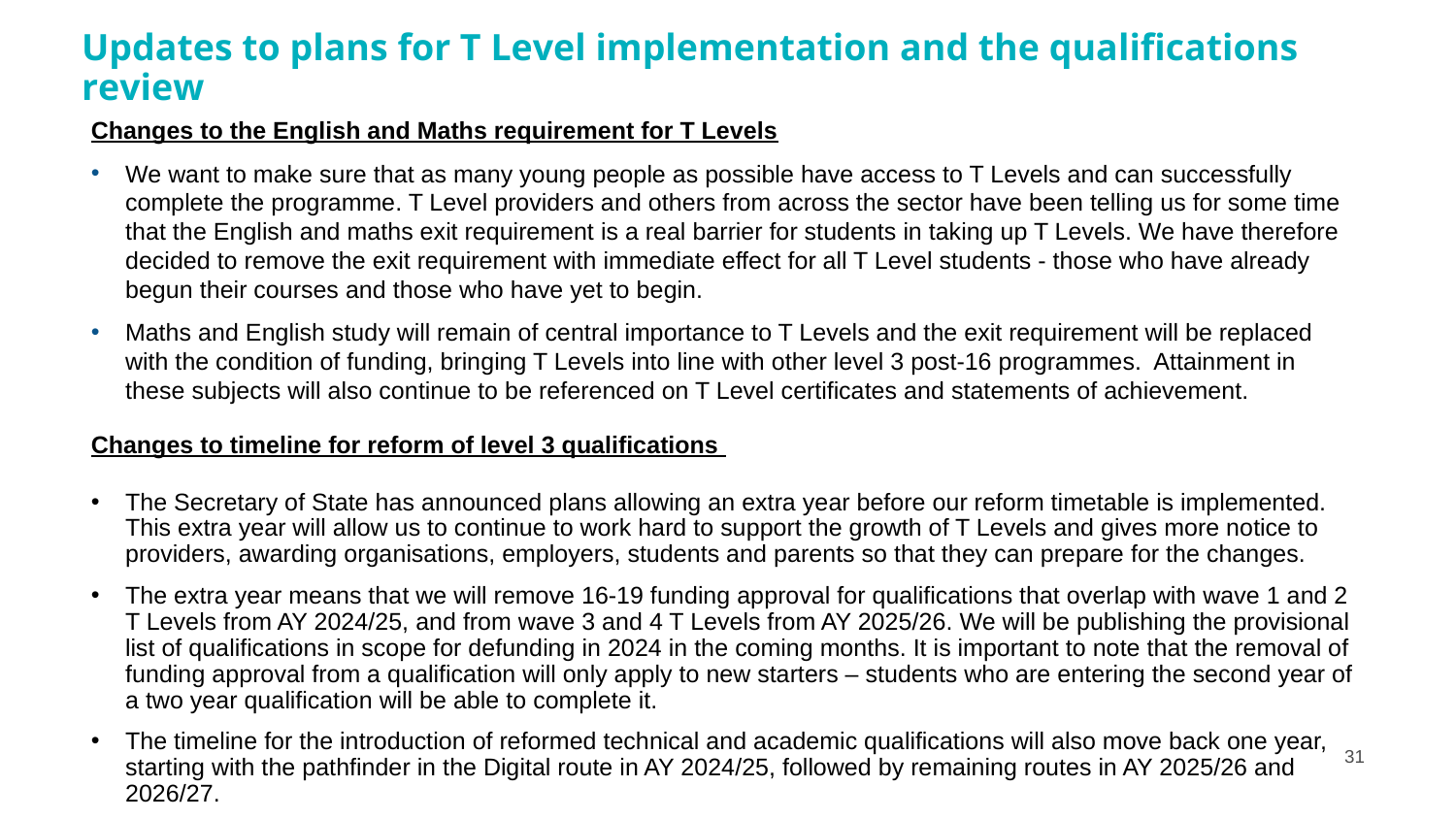

# Updates to plans for T Level implementation and the qualifications review
Changes to the English and Maths requirement for T Levels
We want to make sure that as many young people as possible have access to T Levels and can successfully complete the programme. T Level providers and others from across the sector have been telling us for some time that the English and maths exit requirement is a real barrier for students in taking up T Levels. We have therefore decided to remove the exit requirement with immediate effect for all T Level students - those who have already begun their courses and those who have yet to begin.
Maths and English study will remain of central importance to T Levels and the exit requirement will be replaced with the condition of funding, bringing T Levels into line with other level 3 post-16 programmes.  Attainment in these subjects will also continue to be referenced on T Level certificates and statements of achievement.
Changes to timeline for reform of level 3 qualifications
The Secretary of State has announced plans allowing an extra year before our reform timetable is implemented. This extra year will allow us to continue to work hard to support the growth of T Levels and gives more notice to providers, awarding organisations, employers, students and parents so that they can prepare for the changes.
The extra year means that we will remove 16-19 funding approval for qualifications that overlap with wave 1 and 2 T Levels from AY 2024/25, and from wave 3 and 4 T Levels from AY 2025/26. We will be publishing the provisional list of qualifications in scope for defunding in 2024 in the coming months. It is important to note that the removal of funding approval from a qualification will only apply to new starters – students who are entering the second year of a two year qualification will be able to complete it.
The timeline for the introduction of reformed technical and academic qualifications will also move back one year, starting with the pathfinder in the Digital route in AY 2024/25, followed by remaining routes in AY 2025/26 and 2026/27.

31